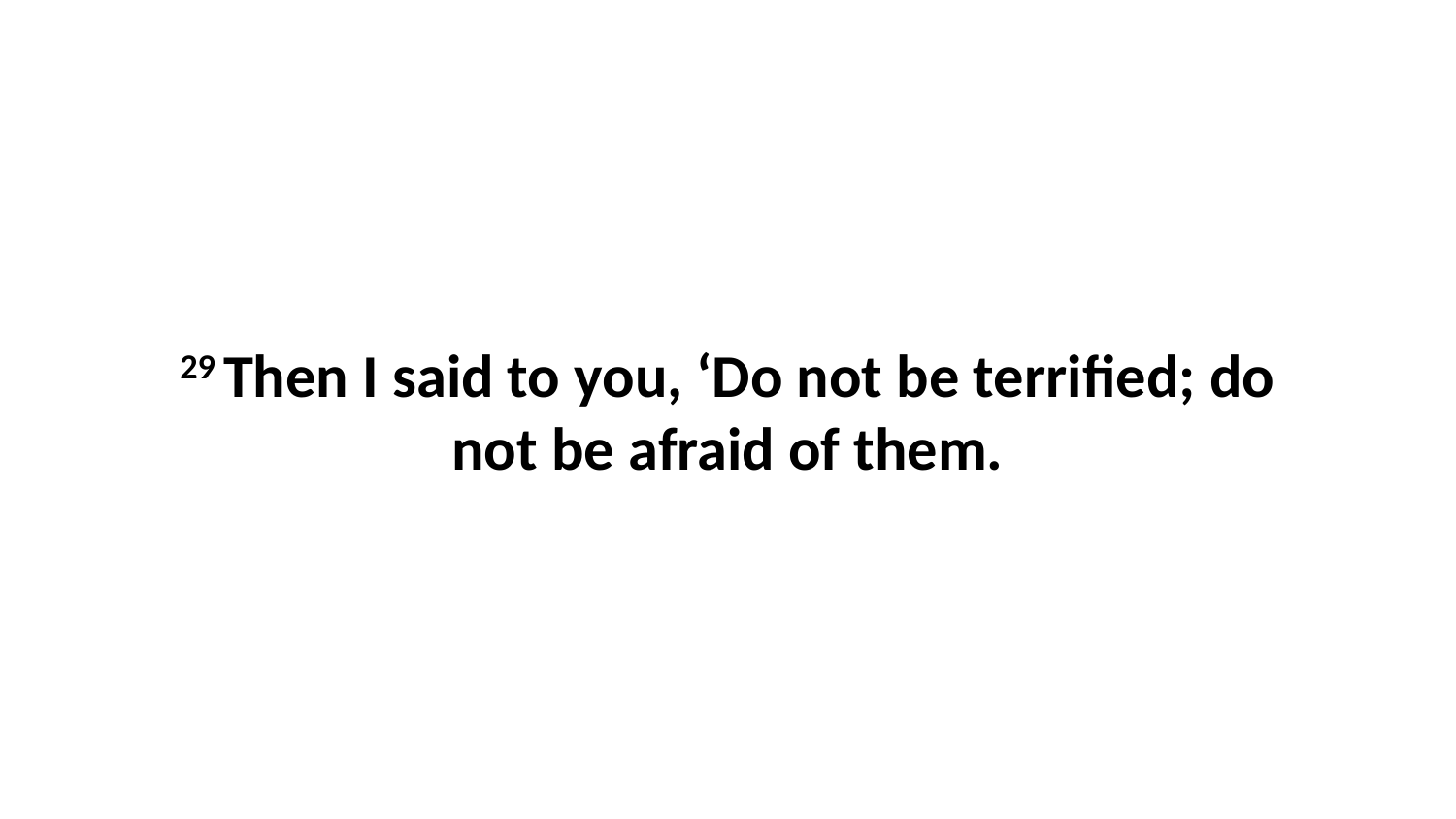

29 Then I said to you, ‘Do not be terrified; do not be afraid of them.